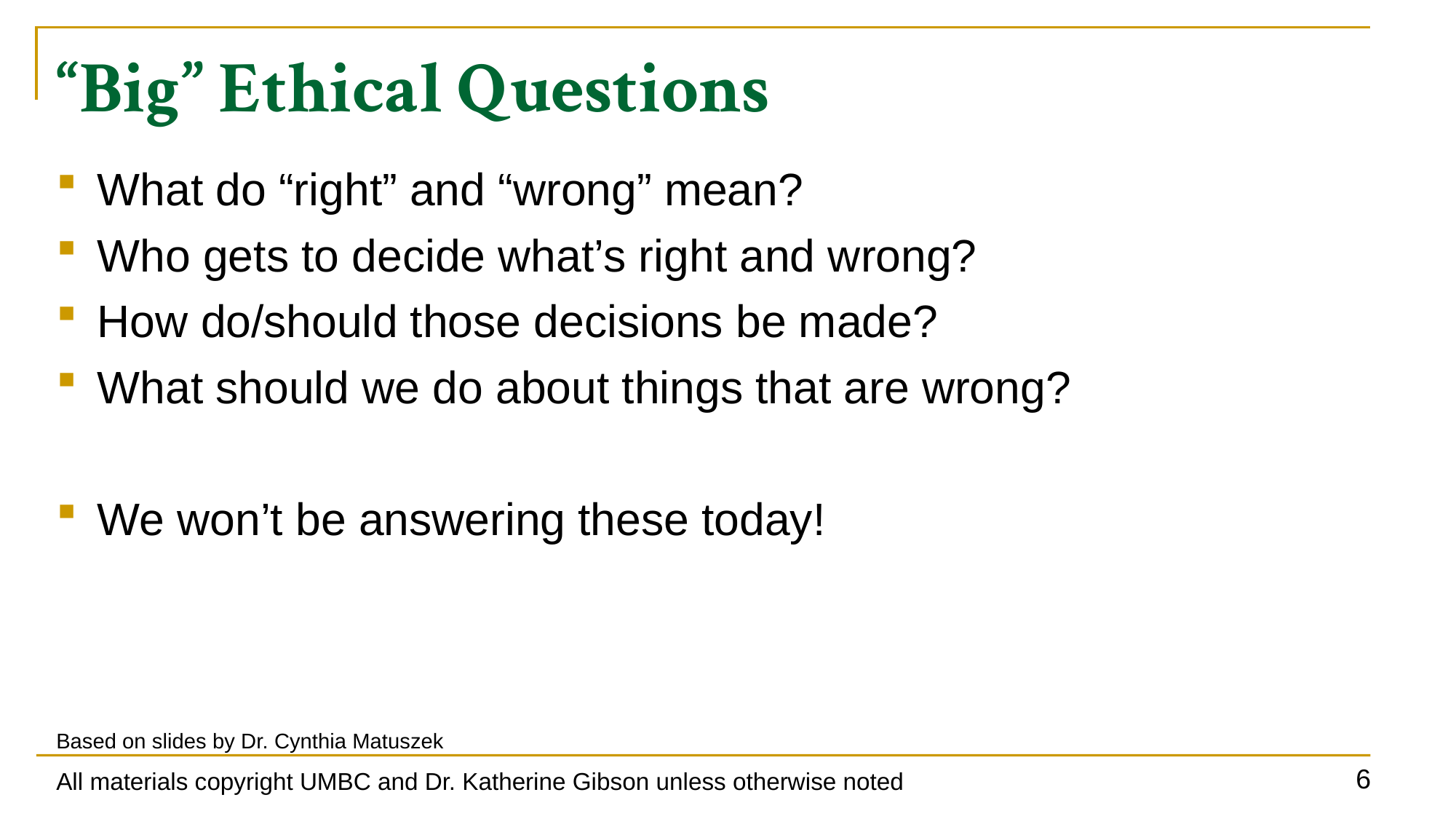

# “Big” Ethical Questions
What do “right” and “wrong” mean?
Who gets to decide what’s right and wrong?
How do/should those decisions be made?
What should we do about things that are wrong?

We won’t be answering these today!

Based on slides by Dr. Cynthia Matuszek